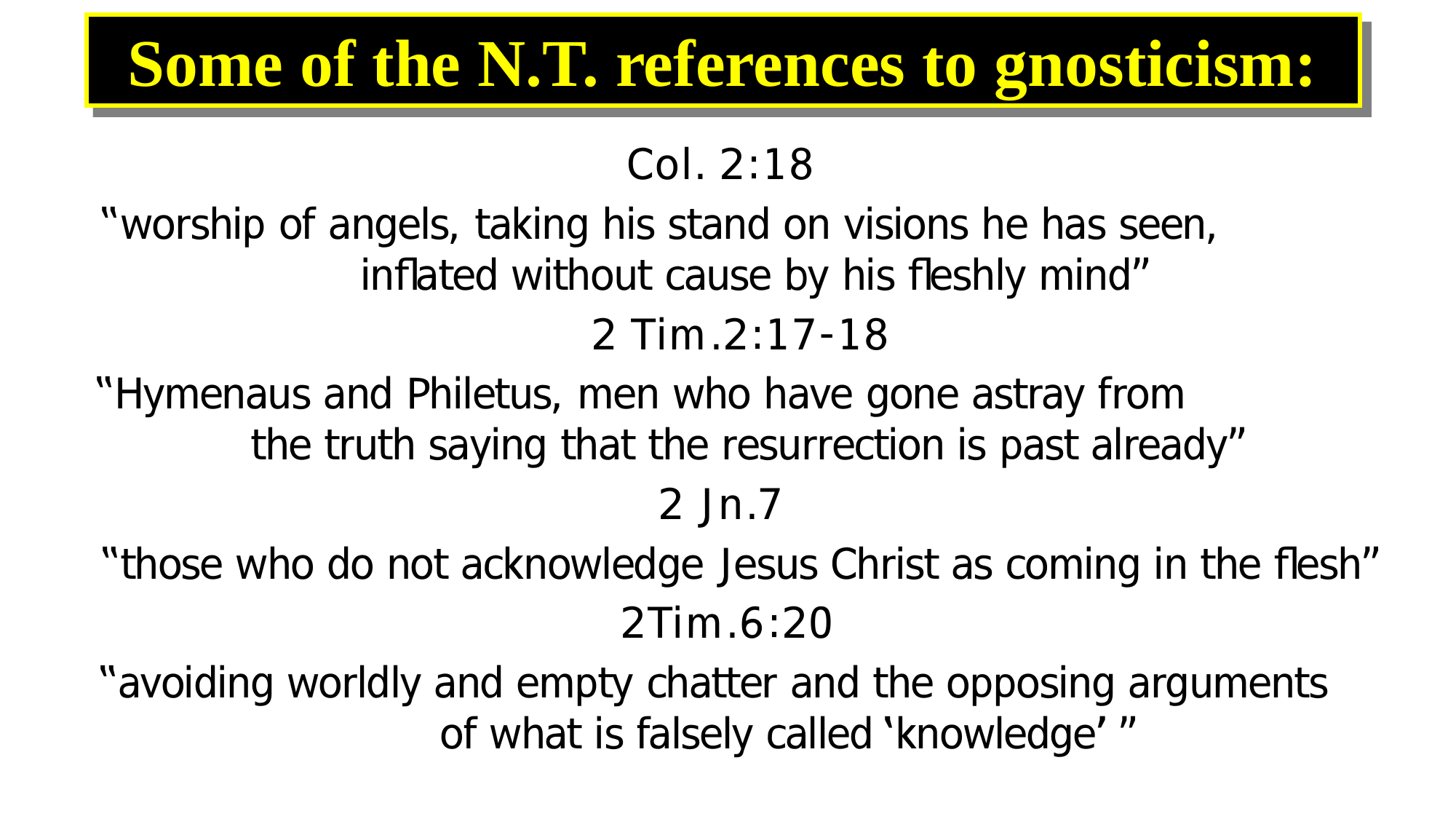

# Some of the N.T. references to gnosticism:
Col. 2:18
“worship of angels, taking his stand on visions he has seen,               inflated without cause by his fleshly mind”
2 Tim.2:17-18
“Hymenaus and Philetus, men who have gone astray from                 the truth saying that the resurrection is past already”
2 Jn.7
“those who do not acknowledge Jesus Christ as coming in the flesh”
2Tim.6:20
“avoiding worldly and empty chatter and the opposing arguments            of what is falsely called ‘knowledge’ ”